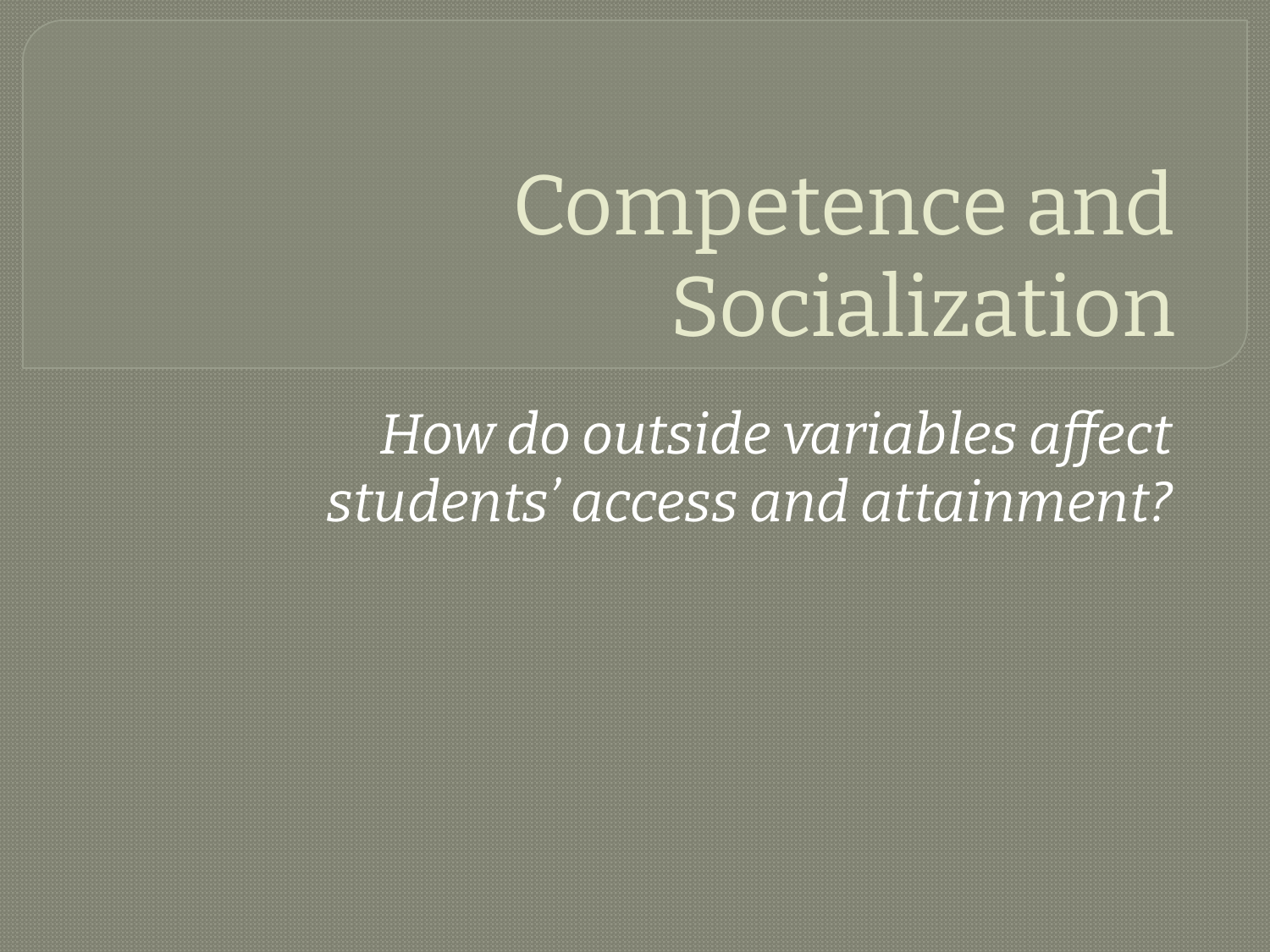

# Competence and Socialization
How do outside variables affect students’ access and attainment?